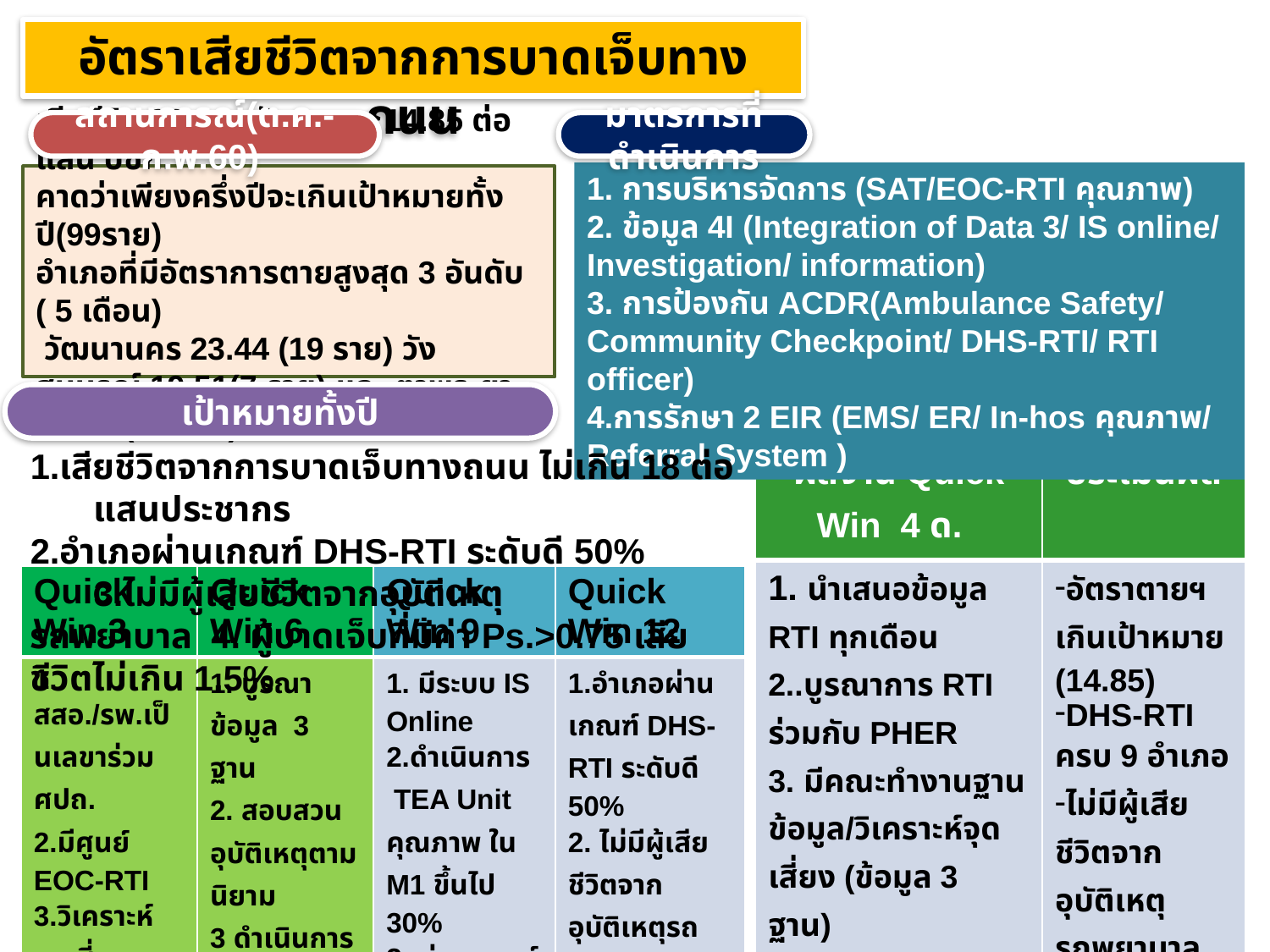

อัตราเสียชีวิตจากการบาดเจ็บทางถนน
สถานการณ์(ต.ค.-ก.พ.60)
มาตรการที่ดำเนินการ
1. การบริหารจัดการ (SAT/EOC-RTI คุณภาพ)
2. ข้อมูล 4I (Integration of Data 3/ IS online/ Investigation/ information)
3. การป้องกัน ACDR(Ambulance Safety/ Community Checkpoint/ DHS-RTI/ RTI officer)
4.การรักษา 2 EIR (EMS/ ER/ In-hos คุณภาพ/ Referral System )
เสียชีวิต 82 ราย อัตราตาย 14.85 ต่อแสน ปชก.
คาดว่าเพียงครึ่งปีจะเกินเป้าหมายทั้งปี(99ราย)
อำเภอที่มีอัตราการตายสูงสุด 3 อันดับ ( 5 เดือน)
 วัฒนานคร 23.44 (19 ราย) วังสมบูรณ์ 19.51(7 ราย) และ ตาพระยา 17.97 (10 ราย)ต่อแสน ปชก.
เป้าหมายทั้งปี
1.เสียชีวิตจากการบาดเจ็บทางถนน ไม่เกิน 18 ต่อแสนประชากร
2.อำเภอผ่านเกณฑ์ DHS-RTI ระดับดี 50%  3.ไม่มีผู้เสียชีวิตจากอุบัติเหตุ
รถพยาบาล  4. ผู้บาดเจ็บที่มีค่า Ps.>0.75 เสียชีวิตไม่เกิน 1.5%
| ผลงาน Quick Win 4 ด. | ประเมินผล |
| --- | --- |
| 1. นำเสนอข้อมูล RTI ทุกเดือน 2..บูรณาการ RTI ร่วมกับ PHER 3. มีคณะทำงานฐานข้อมูล/วิเคราะห์จุดเสี่ยง (ข้อมูล 3 ฐาน) 4. สอบสวนอุบัติเหตุ 8 ราย 5. ด่านชุมชนเป็นด่านเชิงนโยบายช่วงเทศกาล 556 แห่ง | อัตราตายฯ เกินเป้าหมาย (14.85) DHS-RTI ครบ 9 อำเภอ ไม่มีผู้เสียชีวิตจากอุบัติเหตุ รถพยาบาล -Ps.>0.75 เสียชีวิตน้อยกว่า1 % |
| Quick Win 3 | Quick Win 6 | Quick Win 9 | Quick Win 12 |
| --- | --- | --- | --- |
| 1. สสอ./รพ.เป็นเลขาร่วม ศปถ. 2.มีศูนย์ EOC-RTI 3.วิเคราะห์จุดเสี่ยง อย่างน้อย 5 จุด/ ไตรมาส 4. มีแผนงาน/โครงการ | 1. บูรณาข้อมูล 3 ฐาน 2. สอบสวนอุบัติเหตุตามนิยาม 3 ดำเนินการ ด่านชุมชน 4. ดำเนินการ DHS-RTI มากกว่า 80% | 1. มีระบบ IS Online 2.ดำเนินการ TEA Unit คุณภาพ ใน M1 ขึ้นไป 30% 3. ผ่านเกณฑ์ ER/EMS/In-hos/Refer คุณภาพ | 1.อำเภอผ่านเกณฑ์ DHS-RTI ระดับดี 50% 2. ไม่มีผู้เสียชีวิตจากอุบัติเหตุรถพยาบาล 3.ผู้บาดเจ็บที่มีค่า Ps.>0.75 เสียชีวิตไม่เกิน 1.5% |